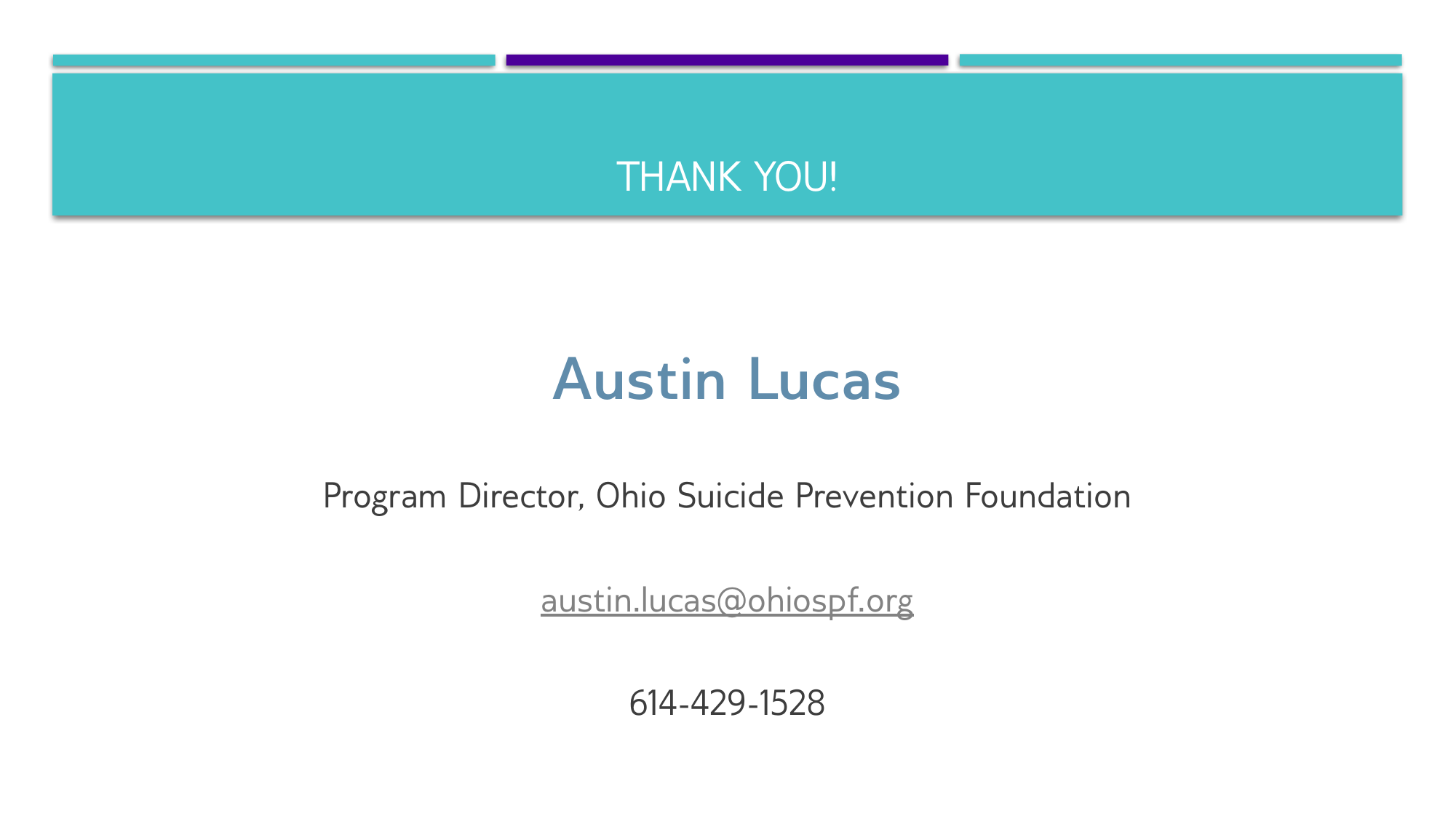

# Thank you!
Austin Lucas
Program Director, Ohio Suicide Prevention Foundation
austin.lucas@ohiospf.org
614-429-1528